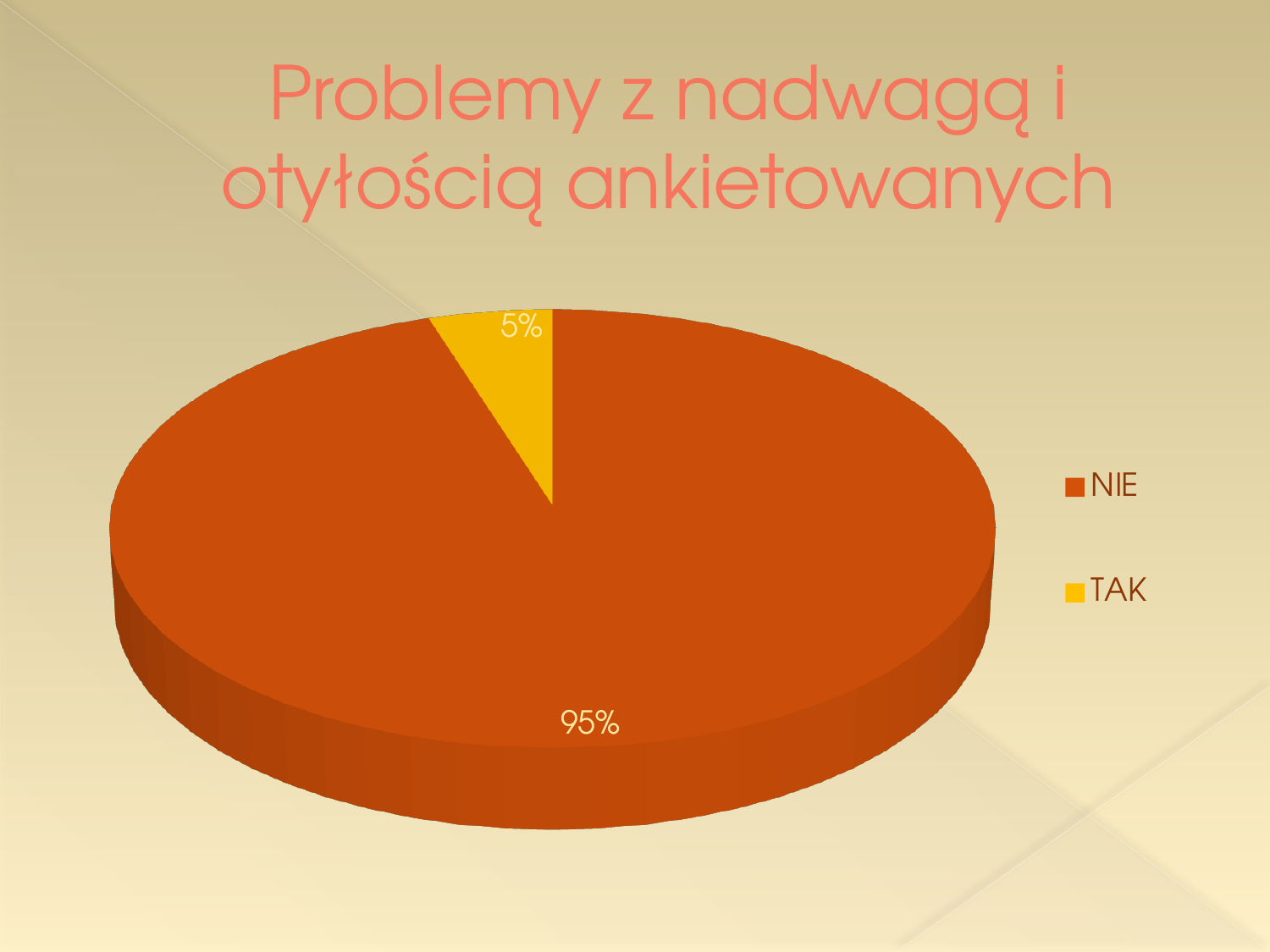

# Problemy z nadwagą i otyłością ankietowanych

[unsupported chart]